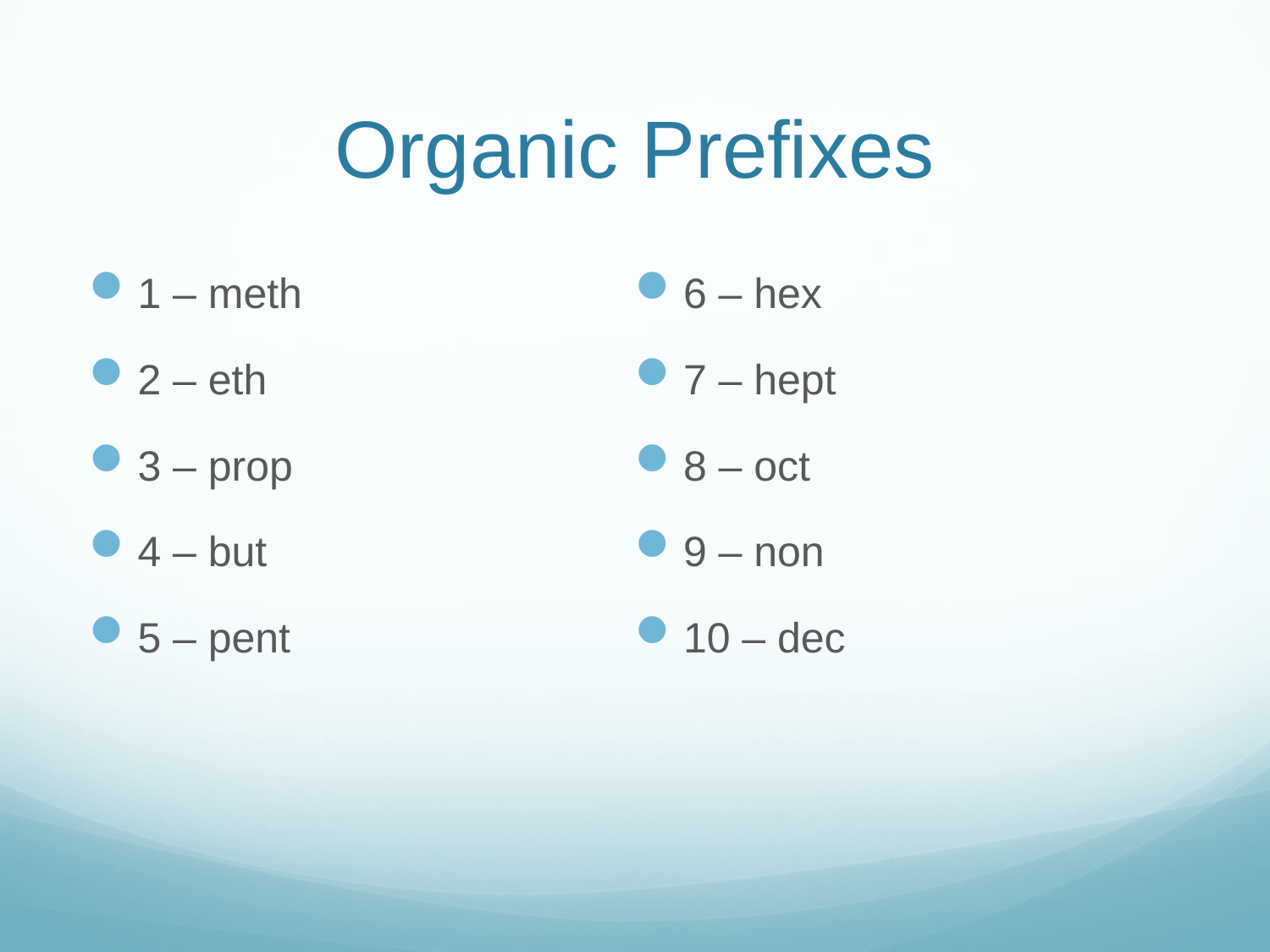

# Organic Prefixes
1 – meth
2 – eth
3 – prop
4 – but
5 – pent

6 – hex
7 – hept
8 – oct
9 – non
10 – dec